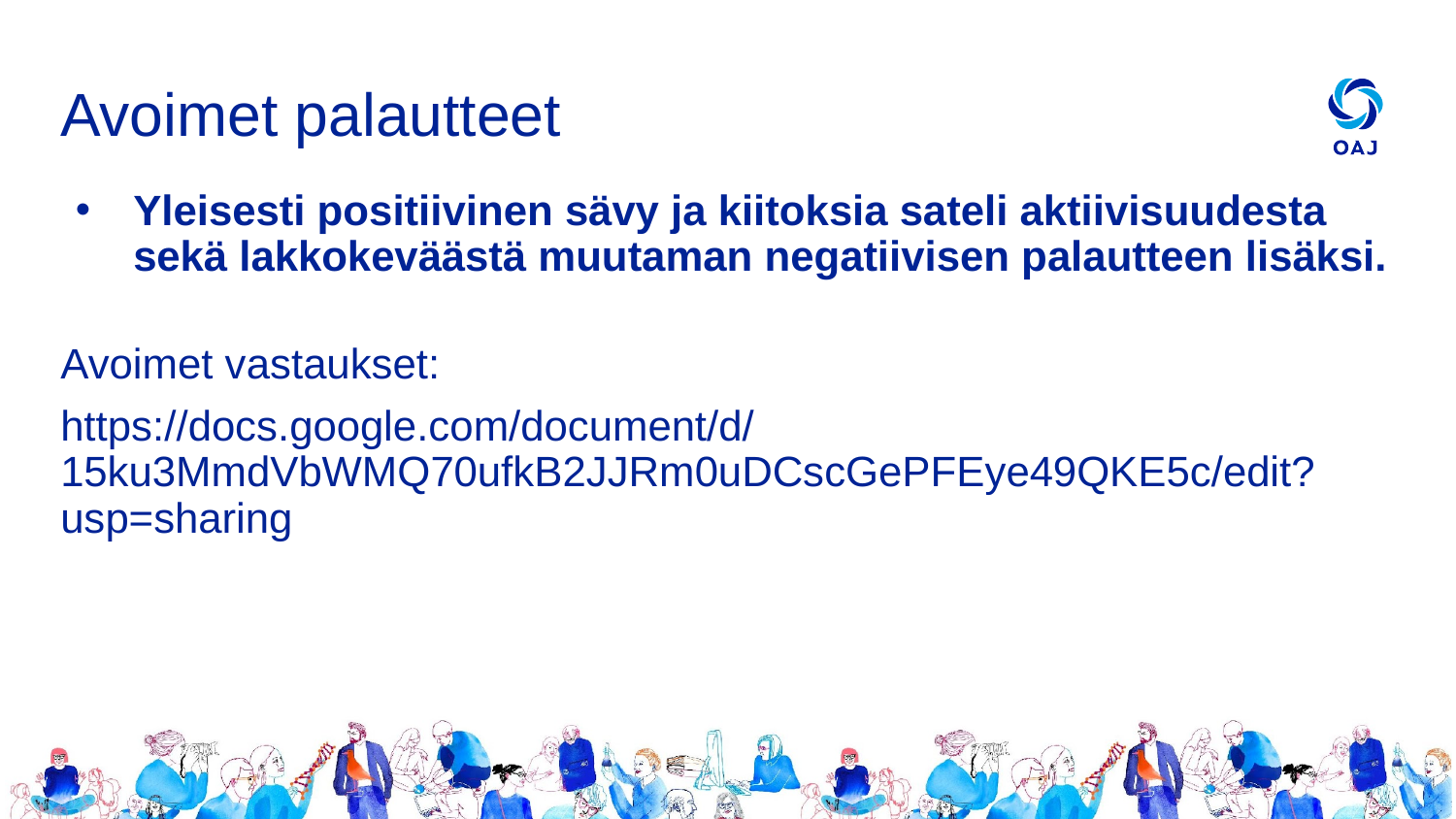

# Avoimet palautteet
Yleisesti positiivinen sävy ja kiitoksia sateli aktiivisuudesta sekä lakkokeväästä muutaman negatiivisen palautteen lisäksi.

Avoimet vastaukset:
https://docs.google.com/document/d/15ku3MmdVbWMQ70ufkB2JJRm0uDCscGePFEye49QKE5c/edit?usp=sharing